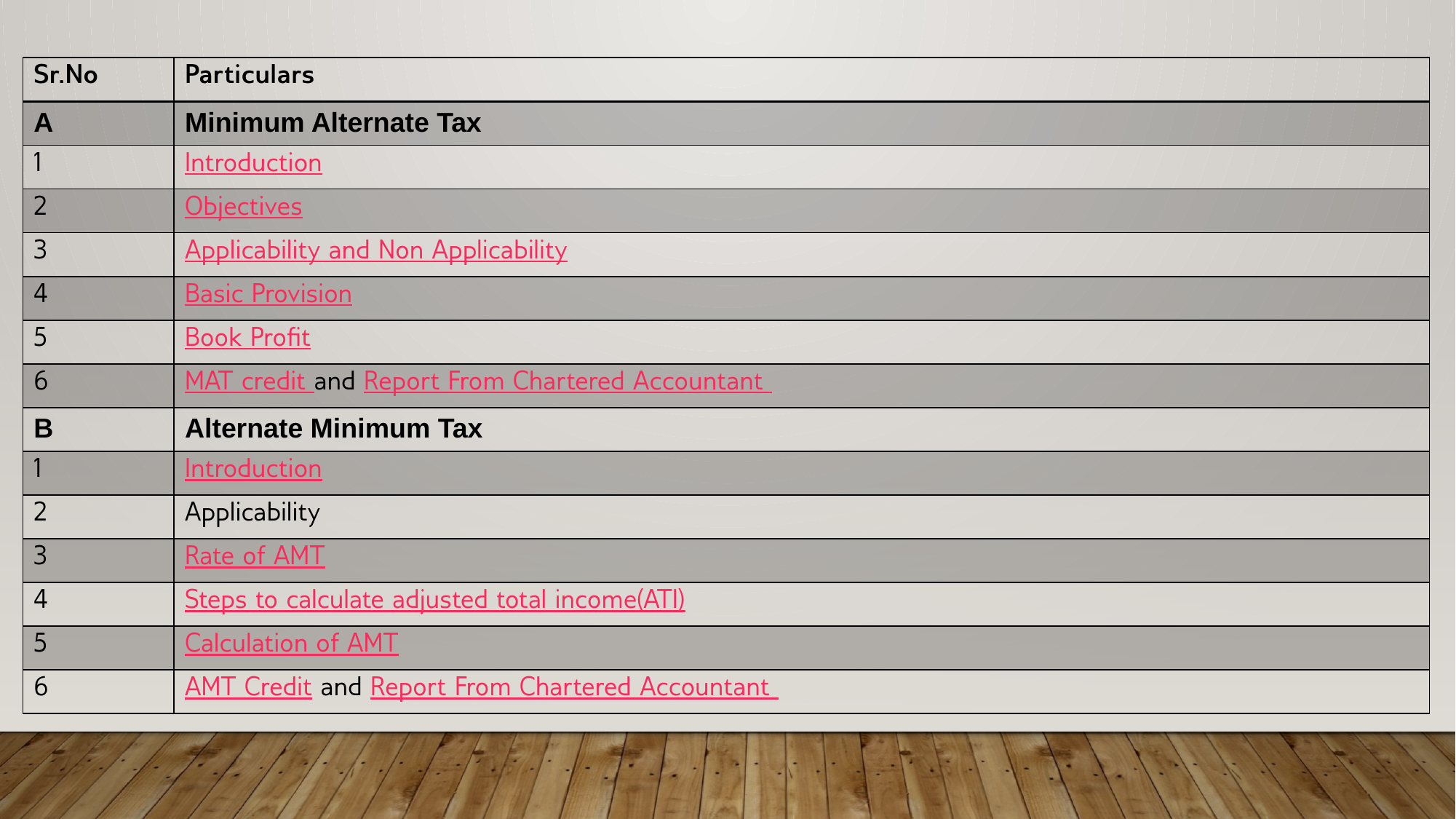

| Sr.No | Particulars |
| --- | --- |
| A | Minimum Alternate Tax |
| 1 | Introduction |
| 2 | Objectives |
| 3 | Applicability and Non Applicability |
| 4 | Basic Provision |
| 5 | Book Profit |
| 6 | MAT credit and Report From Chartered Accountant |
| B | Alternate Minimum Tax |
| 1 | Introduction |
| 2 | Applicability |
| 3 | Rate of AMT |
| 4 | Steps to calculate adjusted total income(ATI) |
| 5 | Calculation of AMT |
| 6 | AMT Credit and Report From Chartered Accountant |